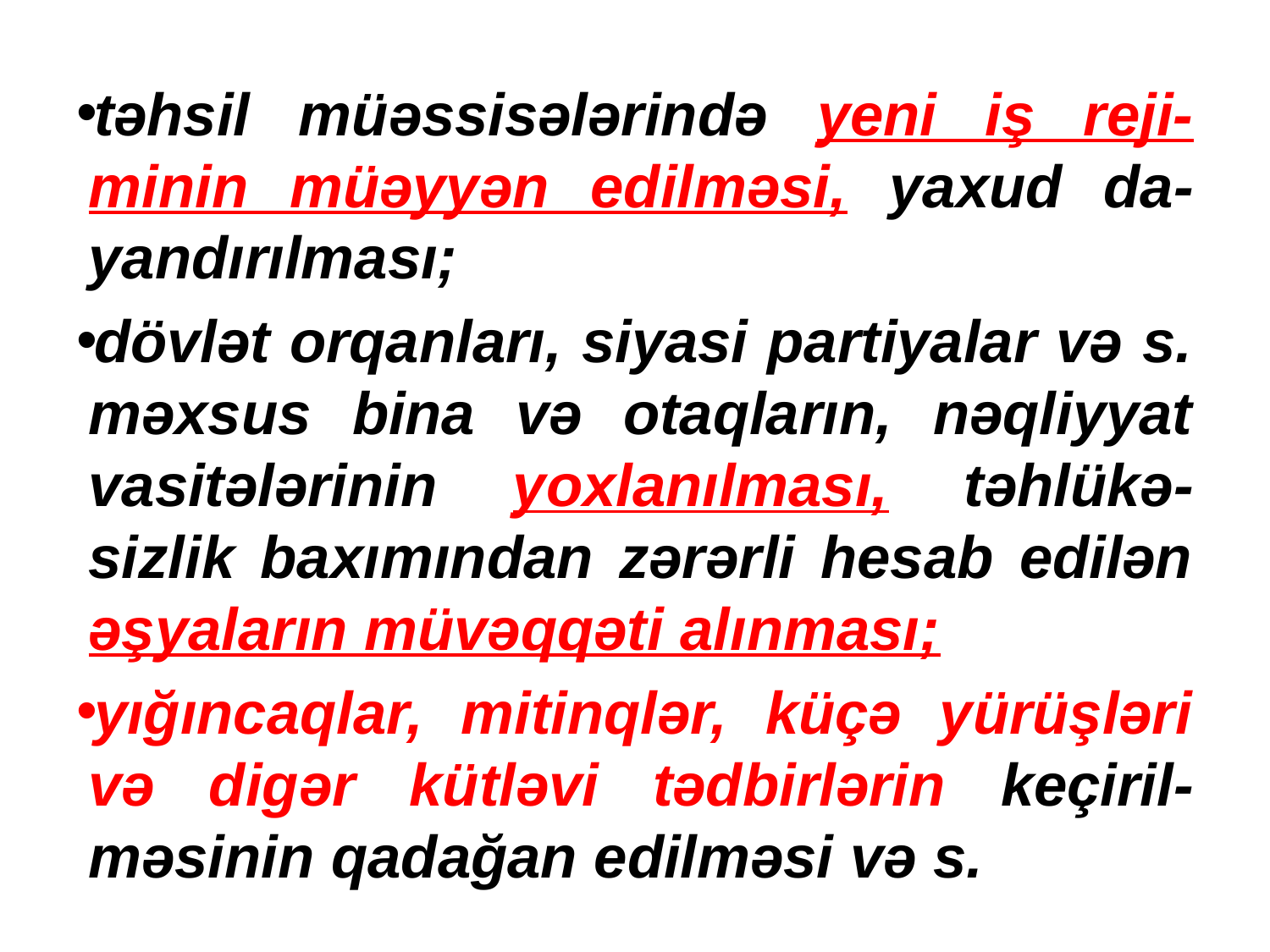

təhsil müəssisələrində yeni iş reji-minin müəyyən edilməsi, yaxud da-yandırılması;
dövlət orqanları, siyasi partiyalar və s. məxsus bina və otaqların, nəqliyyat vasitələrinin yoxlanılması, təhlükə-sizlik baxımından zərərli hesab edilən əşyaların müvəqqəti alınması;
yığıncaqlar, mitinqlər, küçə yürüşləri və digər kütləvi tədbirlərin keçiril-məsinin qadağan edilməsi və s.